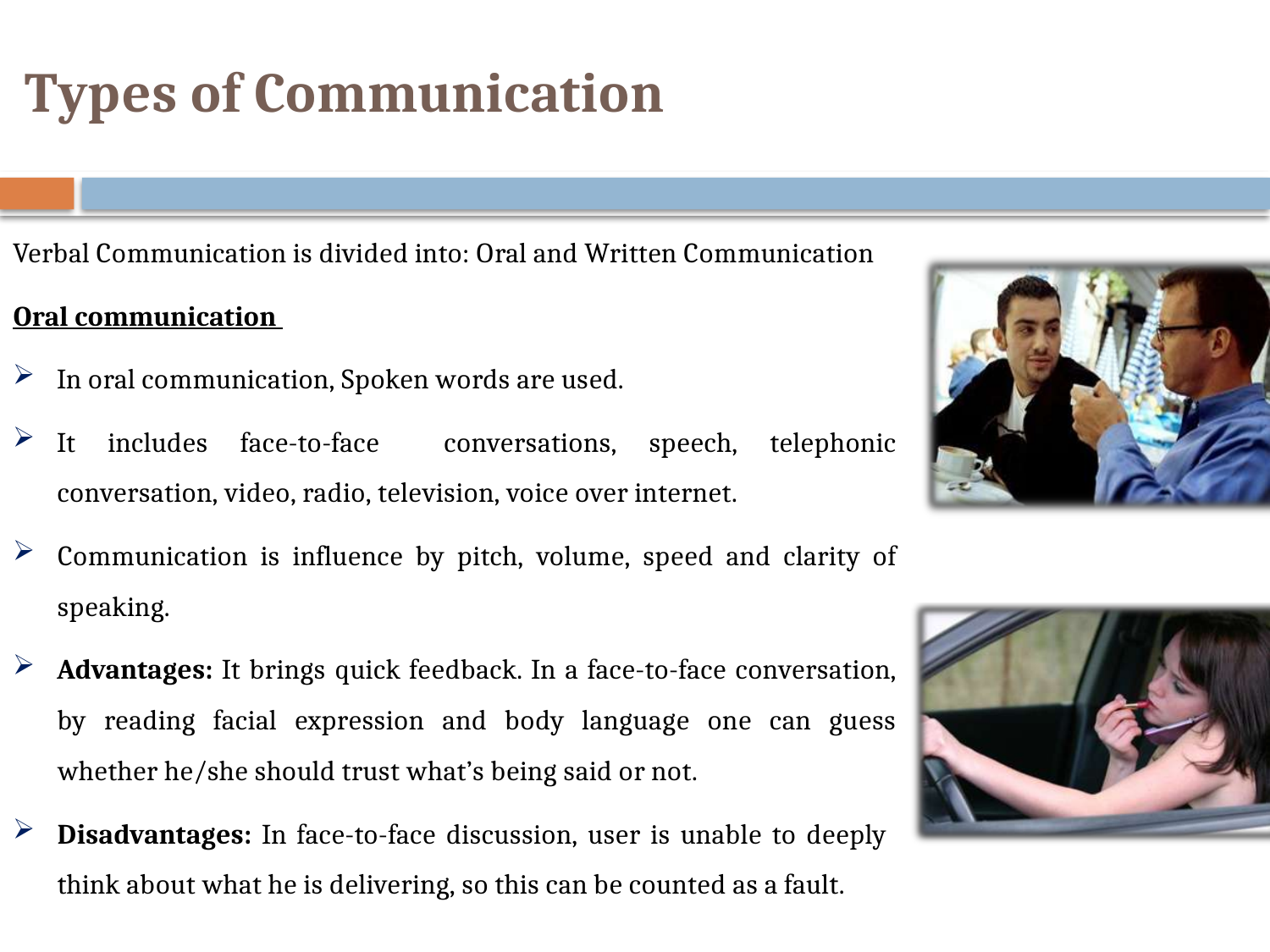

# Types of Communication
Verbal Communication is divided into: Oral and Written Communication
Oral communication
In oral communication, Spoken words are used.
It includes face-to-face  conversations, speech, telephonic conversation, video, radio, television, voice over internet.
Communication is influence by pitch, volume, speed and clarity of speaking.
Advantages: It brings quick feedback. In a face-to-face conversation, by reading facial expression and body language one can guess whether he/she should trust what’s being said or not.
Disadvantages: In face-to-face discussion, user is unable to deeply  think about what he is delivering, so this can be counted as a fault.